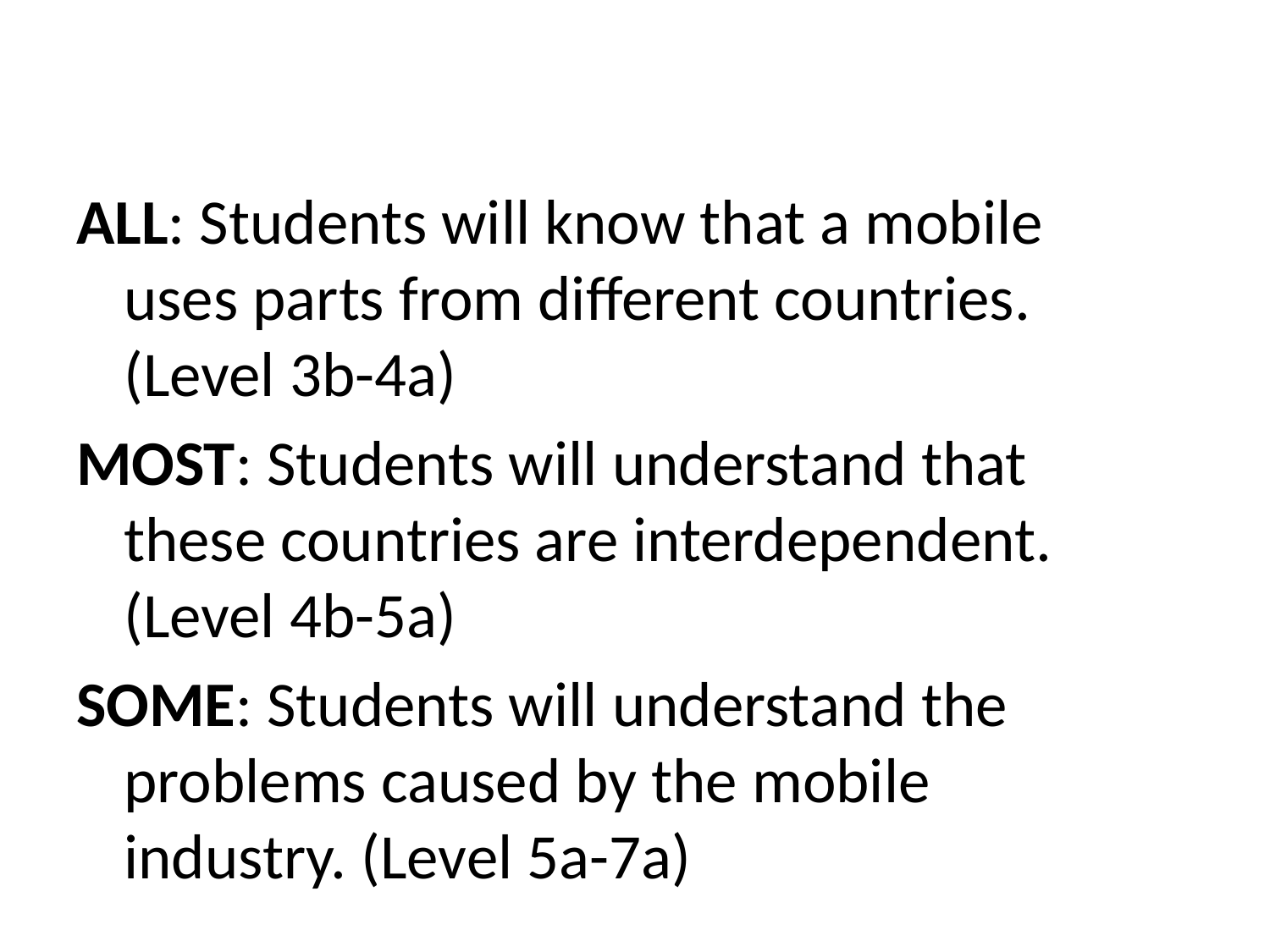

#
ALL: Students will know that a mobile uses parts from different countries.  (Level 3b-4a)
MOST: Students will understand that these countries are interdependent. (Level 4b-5a)
SOME: Students will understand the problems caused by the mobile industry. (Level 5a-7a)